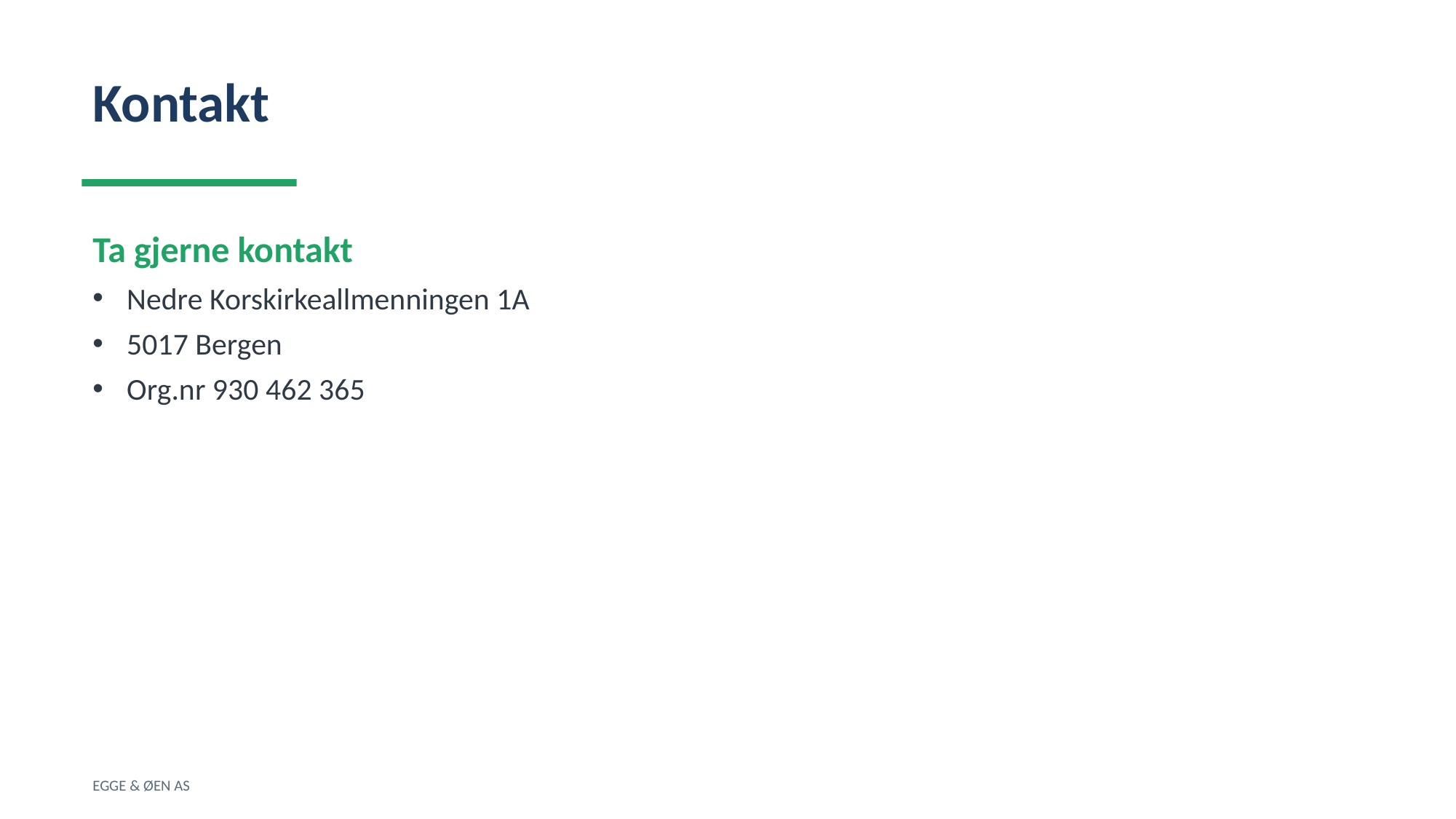

Kontakt

Ta gjerne kontakt
Nedre Korskirkeallmenningen 1A
5017 Bergen
Org.nr 930 462 365
EGGE & ØEN AS